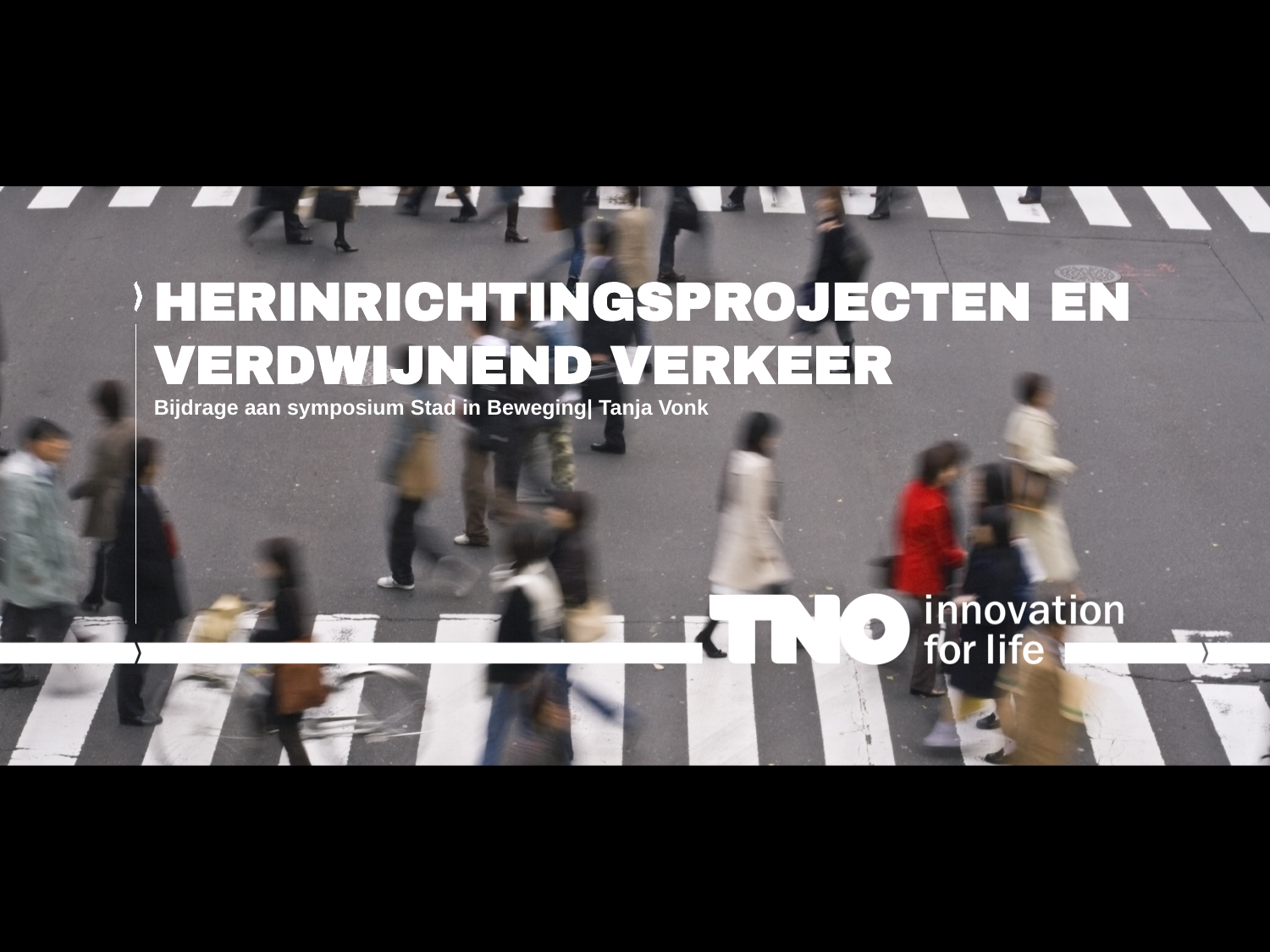

# herinrichtingsprojecten en verdwijnend verkeer Bijdrage aan symposium Stad in Beweging| Tanja Vonk